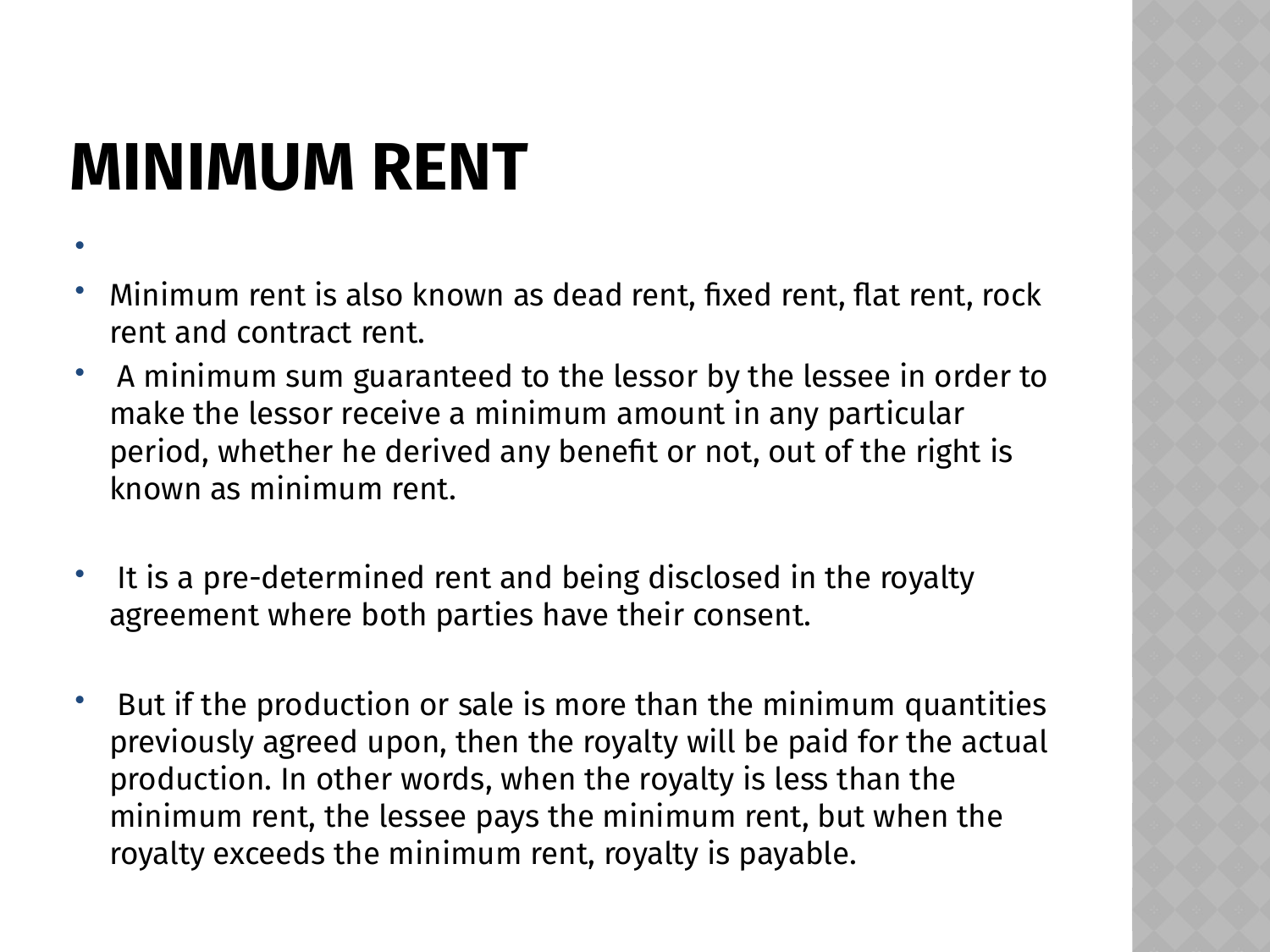

# Minimum Rent

Minimum rent is also known as dead rent, fixed rent, flat rent, rock rent and contract rent.
 A minimum sum guaranteed to the lessor by the lessee in order to make the lessor receive a minimum amount in any particular period, whether he derived any benefit or not, out of the right is known as minimum rent.

 It is a pre-determined rent and being disclosed in the royalty agreement where both parties have their consent.

 But if the production or sale is more than the minimum quantities previously agreed upon, then the royalty will be paid for the actual production. In other words, when the royalty is less than the minimum rent, the lessee pays the minimum rent, but when the royalty exceeds the minimum rent, royalty is payable.